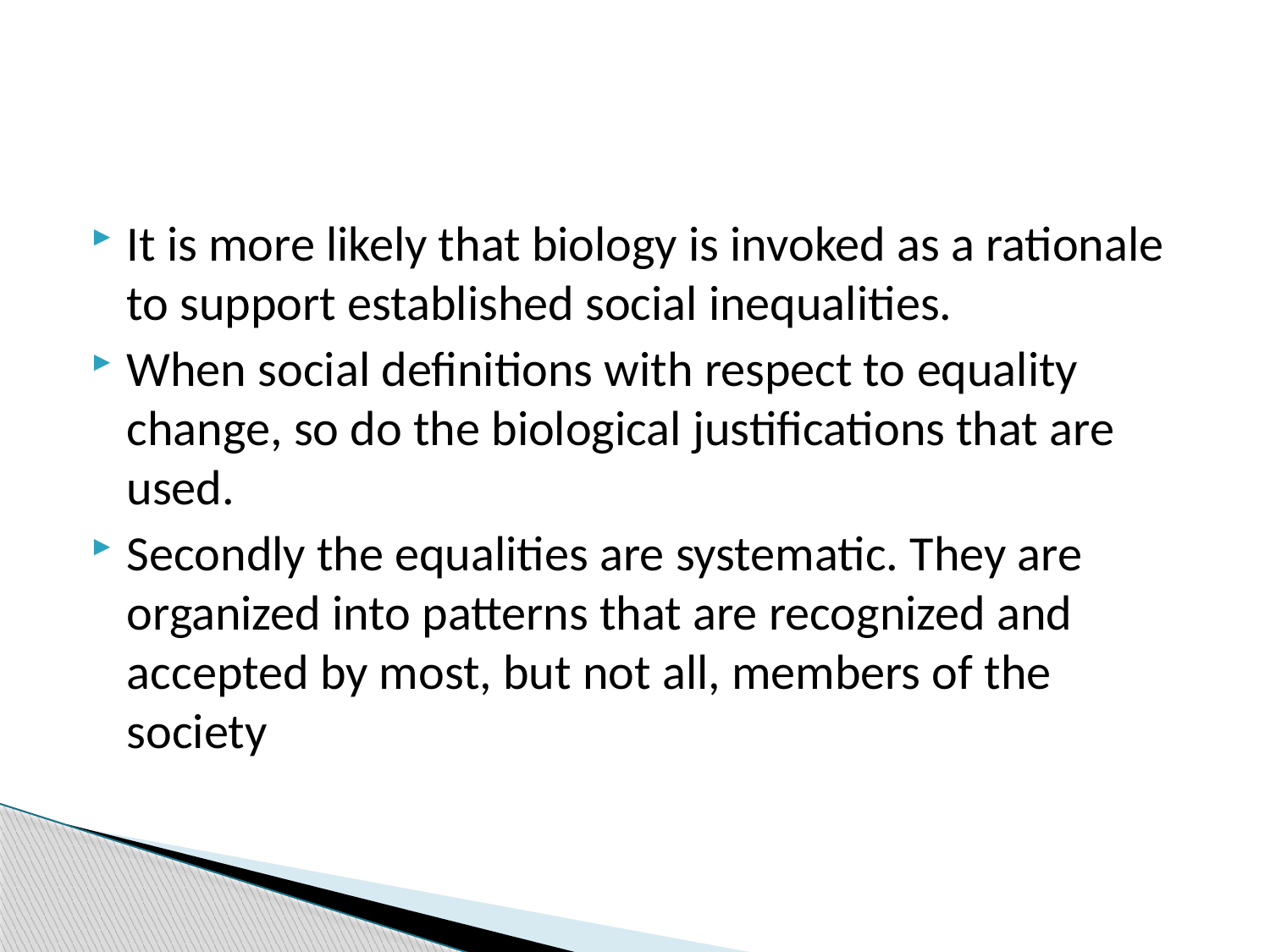

#
It is more likely that biology is invoked as a rationale to support established social inequalities.
When social definitions with respect to equality change, so do the biological justifications that are used.
Secondly the equalities are systematic. They are organized into patterns that are recognized and accepted by most, but not all, members of the society